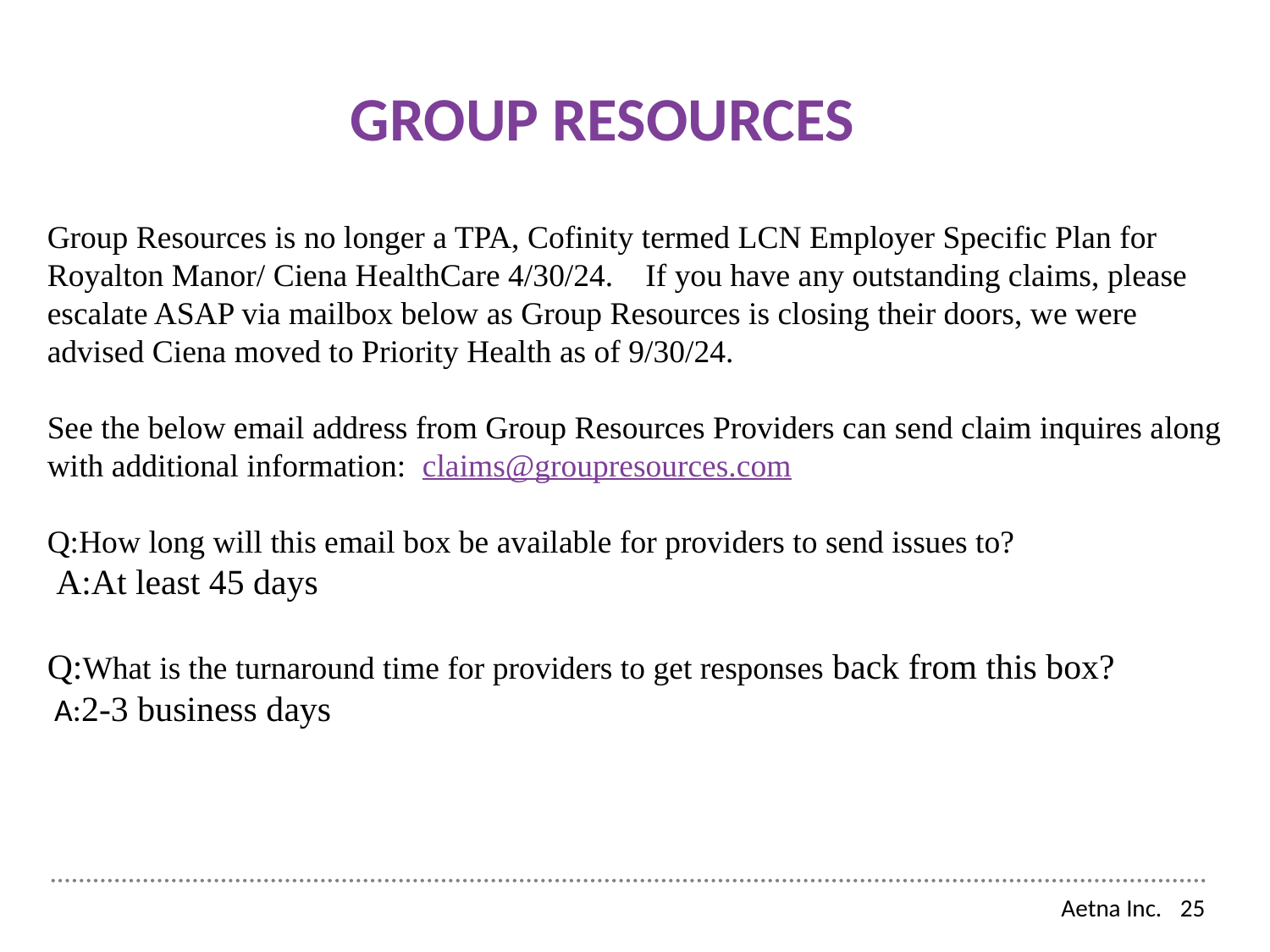

# GROUP RESOURCES
Group Resources is no longer a TPA, Cofinity termed LCN Employer Specific Plan for Royalton Manor/ Ciena HealthCare 4/30/24.    If you have any outstanding claims, please escalate ASAP via mailbox below as Group Resources is closing their doors, we were advised Ciena moved to Priority Health as of 9/30/24.

See the below email address from Group Resources Providers can send claim inquires along with additional information:  claims@groupresources.com

Q:How long will this email box be available for providers to send issues to?
 A:At least 45 days

Q:What is the turnaround time for providers to get responses back from this box?
 A:2-3 business days